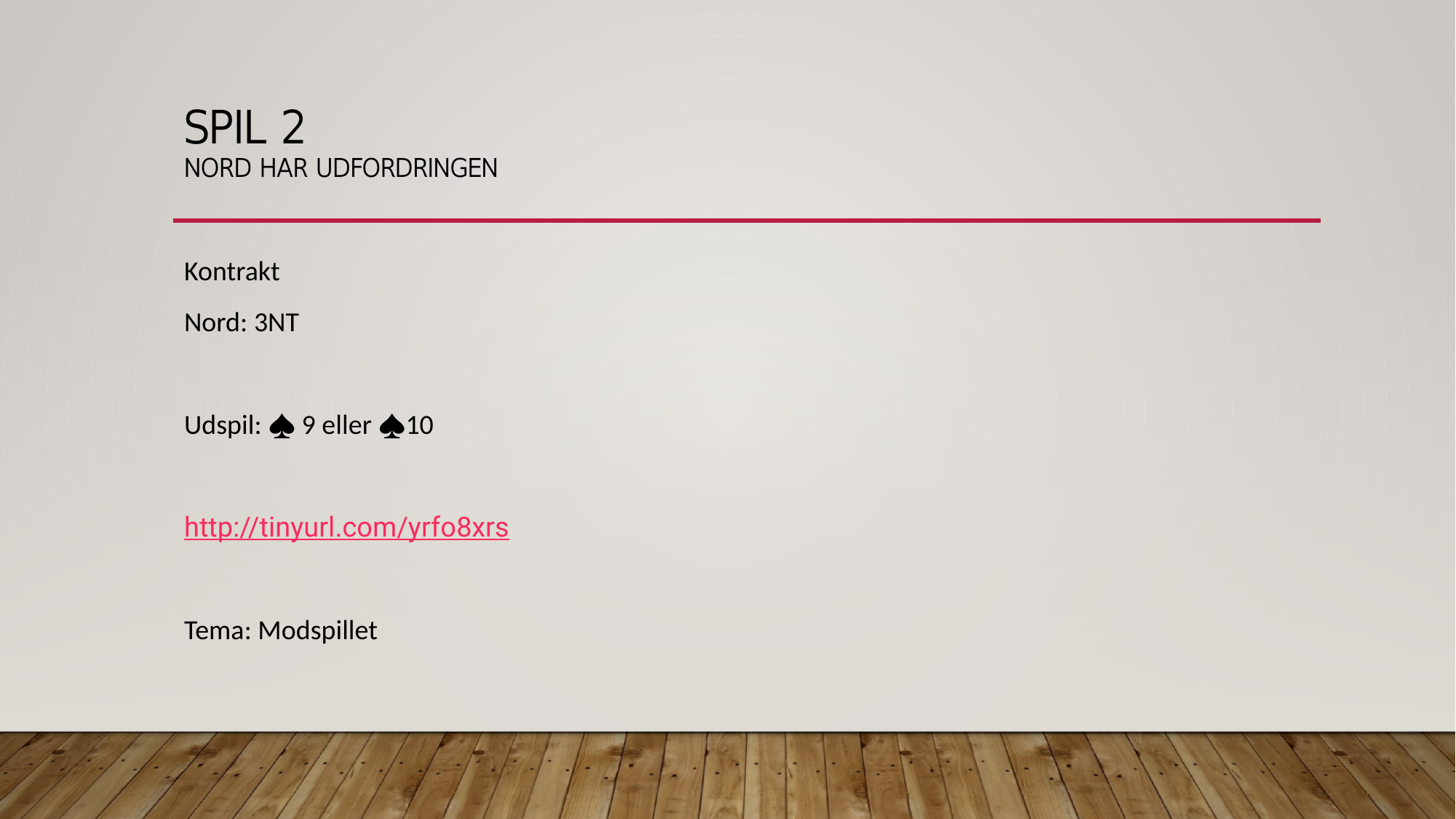

# Spil 2 Nord har udfordringen
Kontrakt
Nord: 3NT

Udspil: ♠️ 9 eller ♠️10

http://tinyurl.com/yrfo8xrs

Tema: Modspillet